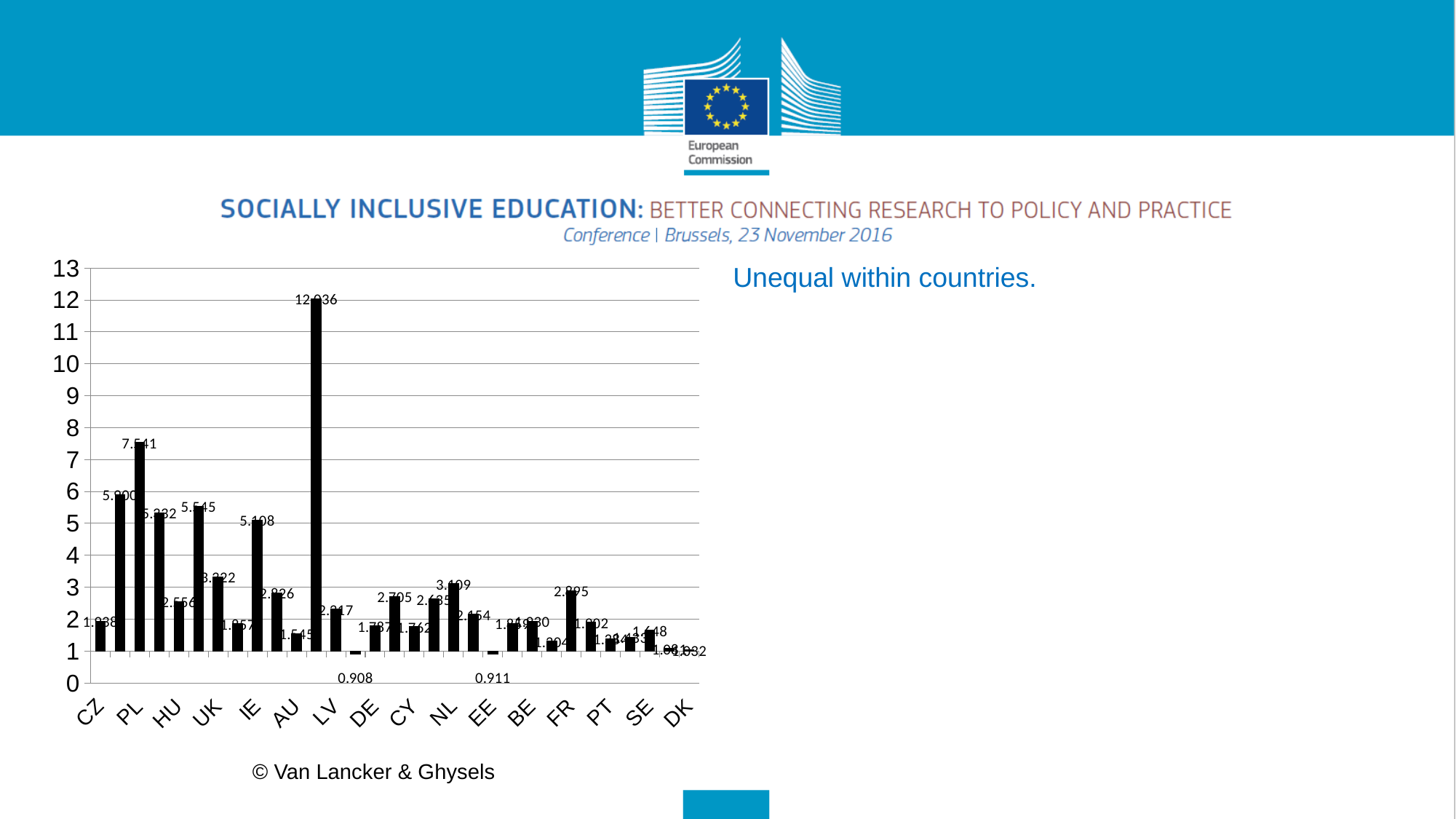

### Chart

| Category | ratio |
|---|---|
| CZ | 1.937577517814658 |
| SK | 5.9 |
| PL | 7.540815783525316 |
| RO | 5.332293948019705 |
| HU | 2.555607960193877 |
| BG | 5.545159128074038 |
| UK | 3.32245801075359 |
| GR | 1.856716879873606 |
| IE | 5.108461706630888 |
| AT | 2.825970884786587 |
| AU | 1.5452604202814 |
| LT | 12.03575441214191 |
| LV | 2.316725867689379 |
| MT | 0.907911987329881 |
| DE | 1.787450045709623 |
| FI | 2.704945125007114 |
| CY | 1.761766061753856 |
| US | 2.635175255626879 |
| NL | 3.108700936664334 |
| LU | 2.153577267361777 |
| EE | 0.911496756323572 |
| ES | 1.858646352563914 |
| BE | 1.930355483095447 |
| IT | 1.303636760796685 |
| FR | 2.894547193333852 |
| SI | 1.902316140049211 |
| PT | 1.384045383918038 |
| NO | 1.43337915049077 |
| SE | 1.648409171376631 |
| IS | 1.081003245036673 |
| DK | 1.031804012443942 |
Unequal within countries.
© Van Lancker & Ghysels